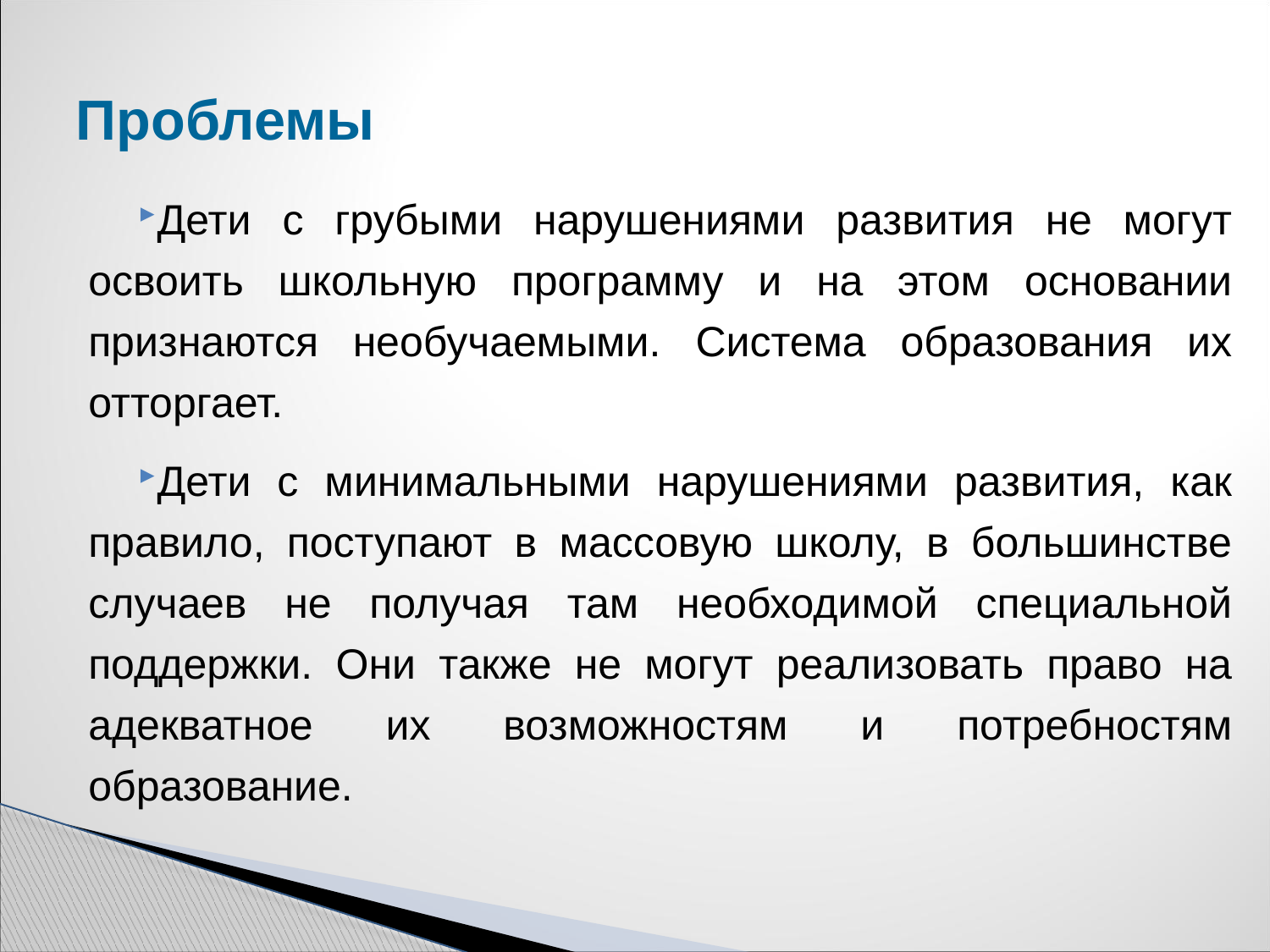

# Проблемы
Дети с грубыми нарушениями развития не могут освоить школьную программу и на этом основании признаются необучаемыми. Система образования их отторгает.
Дети с минимальными нарушениями развития, как правило, поступают в массовую школу, в большинстве случаев не получая там необходимой специальной поддержки. Они также не могут реализовать право на адекватное их возможностям и потребностям образование.